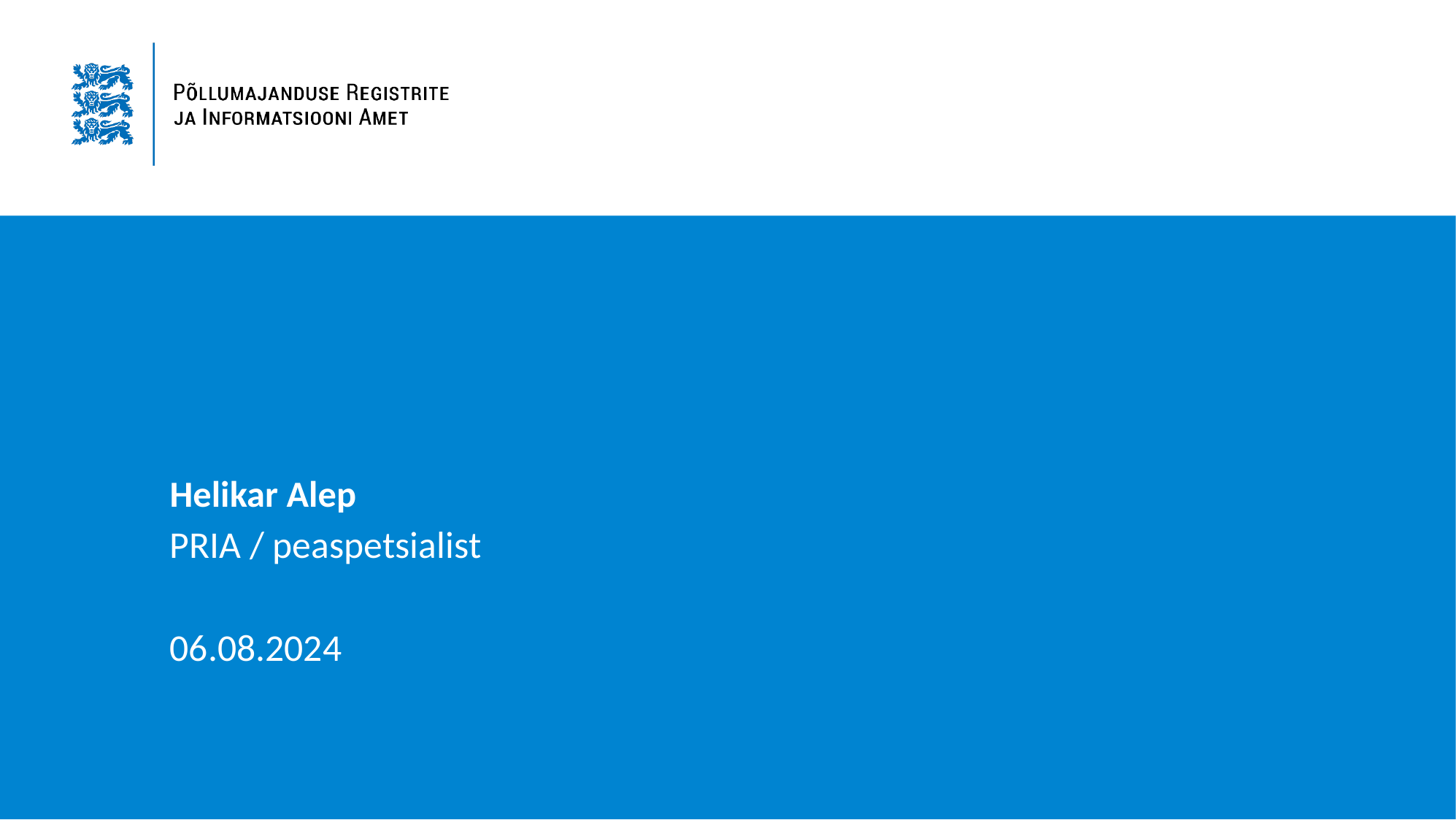

#
Helikar Alep
PRIA / peaspetsialist

06.08.2024